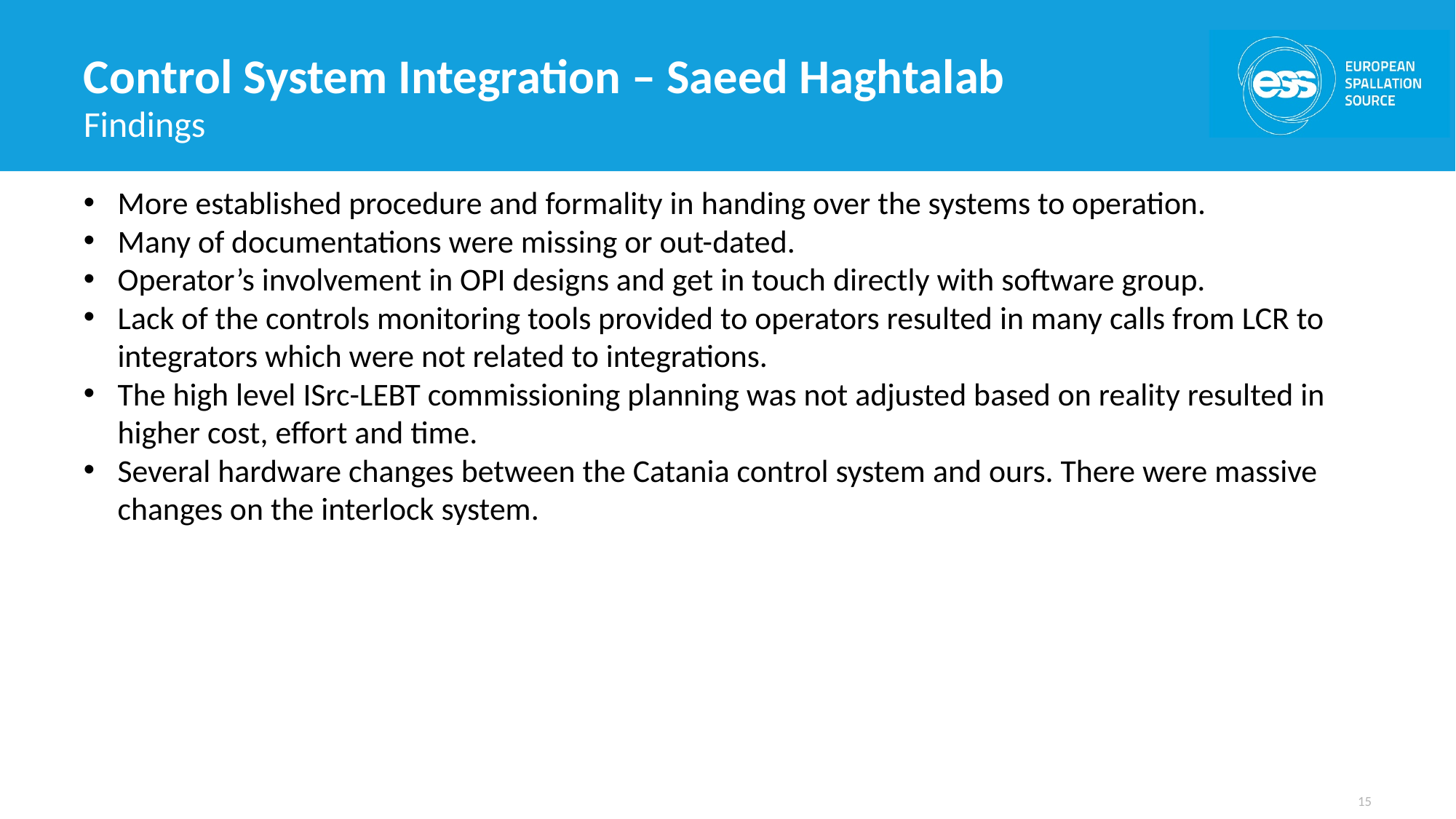

# Control System Integration – Saeed Haghtalab
Findings
More established procedure and formality in handing over the systems to operation.
Many of documentations were missing or out-dated.
Operator’s involvement in OPI designs and get in touch directly with software group.
Lack of the controls monitoring tools provided to operators resulted in many calls from LCR to integrators which were not related to integrations.
The high level ISrc-LEBT commissioning planning was not adjusted based on reality resulted in higher cost, effort and time.
Several hardware changes between the Catania control system and ours. There were massive changes on the interlock system.

15